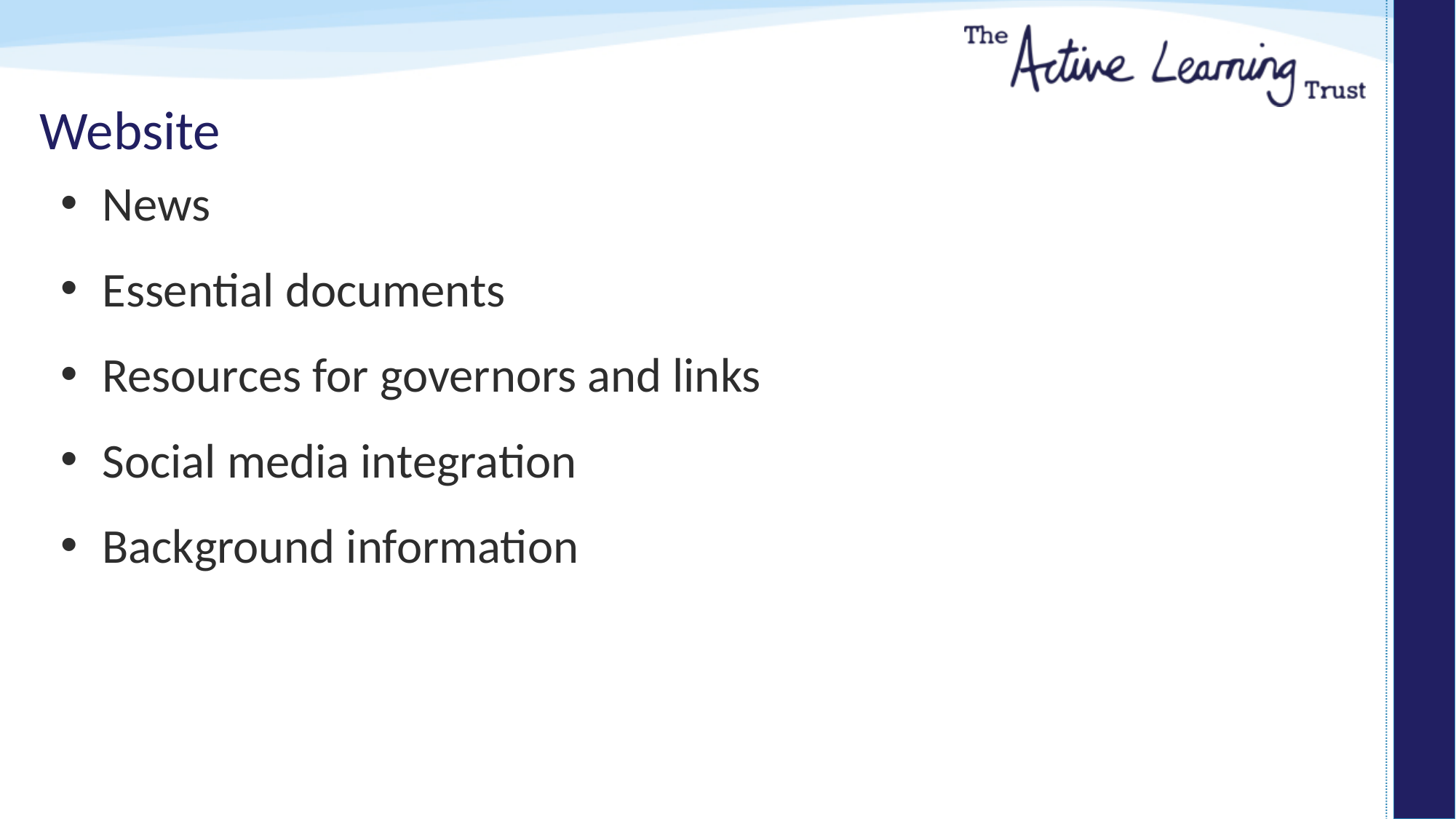

# Website
News
Essential documents
Resources for governors and links
Social media integration
Background information